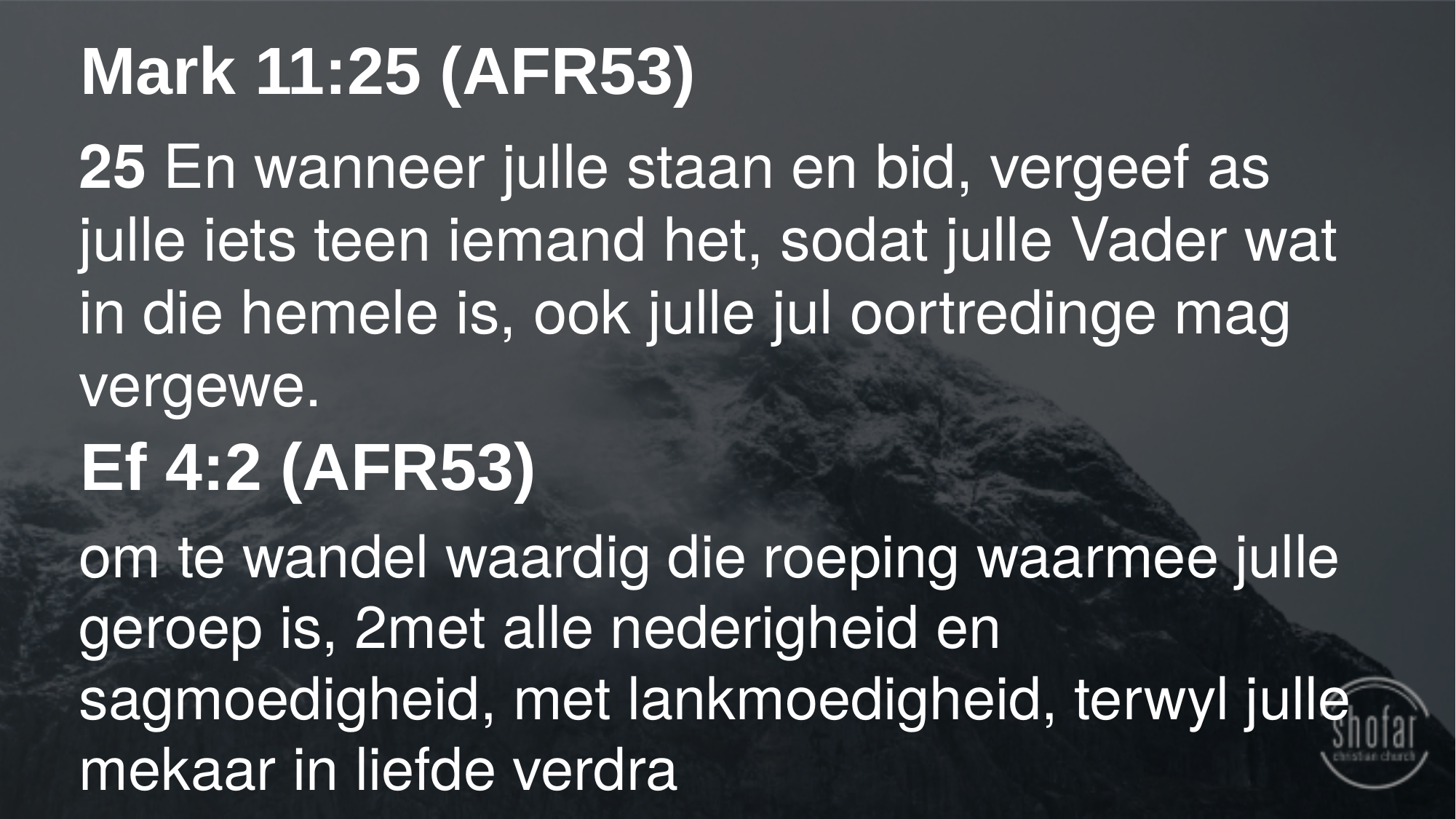

Mark 11:25 (AFR53)
25 En wanneer julle staan en bid, vergeef as julle iets teen iemand het, sodat julle Vader wat in die hemele is, ook julle jul oortredinge mag vergewe.
Ef 4:2 (AFR53)
om te wandel waardig die roeping waarmee julle geroep is, 2met alle nederigheid en sagmoedigheid, met lankmoedigheid, terwyl julle mekaar in liefde verdra